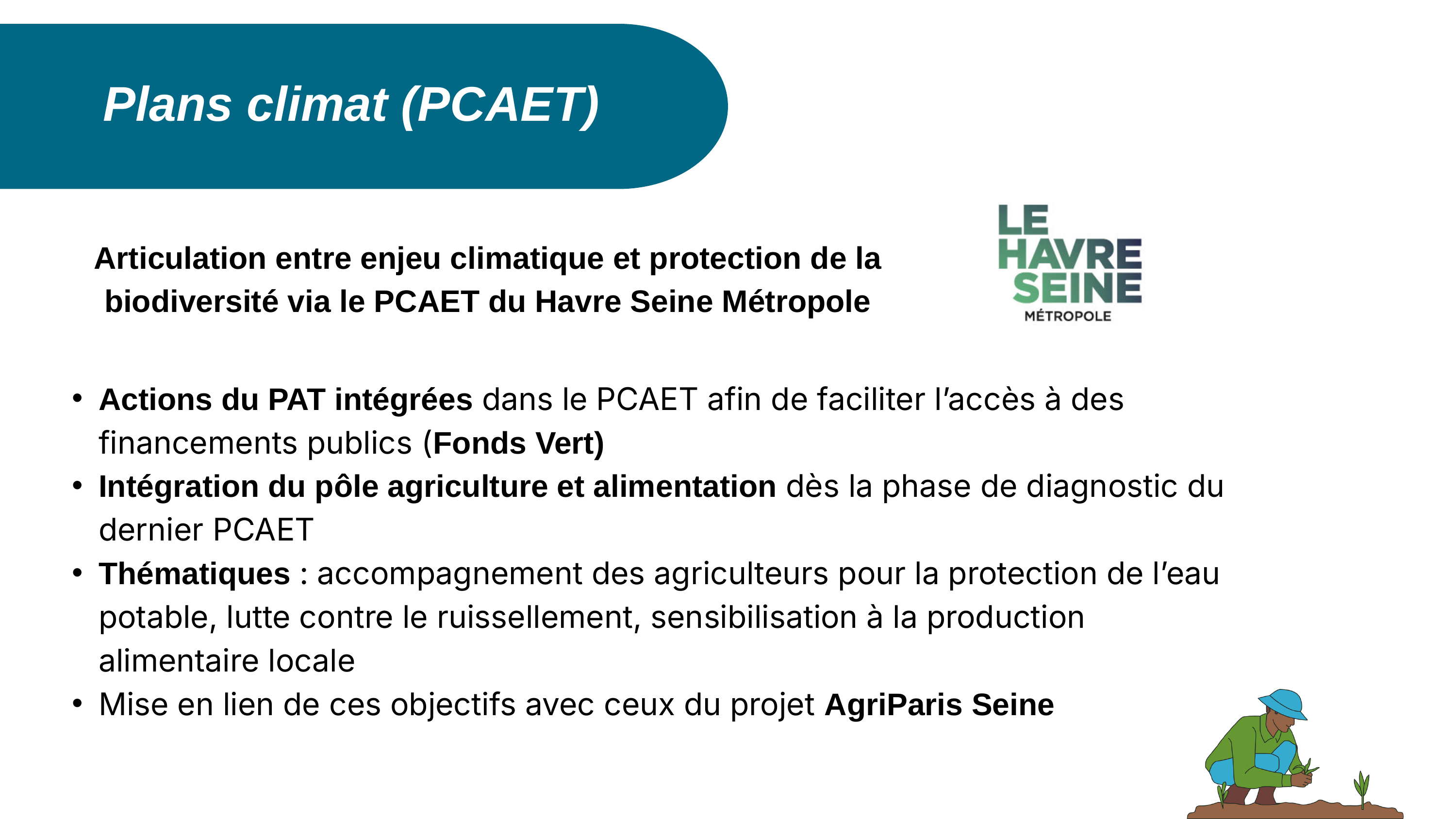

Plans climat (PCAET)

Articulation entre enjeu climatique et protection de la biodiversité via le PCAET du Havre Seine Métropole
Actions du PAT intégrées dans le PCAET afin de faciliter l’accès à des financements publics (Fonds Vert)
Intégration du pôle agriculture et alimentation dès la phase de diagnostic du dernier PCAET
Thématiques : accompagnement des agriculteurs pour la protection de l’eau potable, lutte contre le ruissellement, sensibilisation à la production alimentaire locale
Mise en lien de ces objectifs avec ceux du projet AgriParis Seine